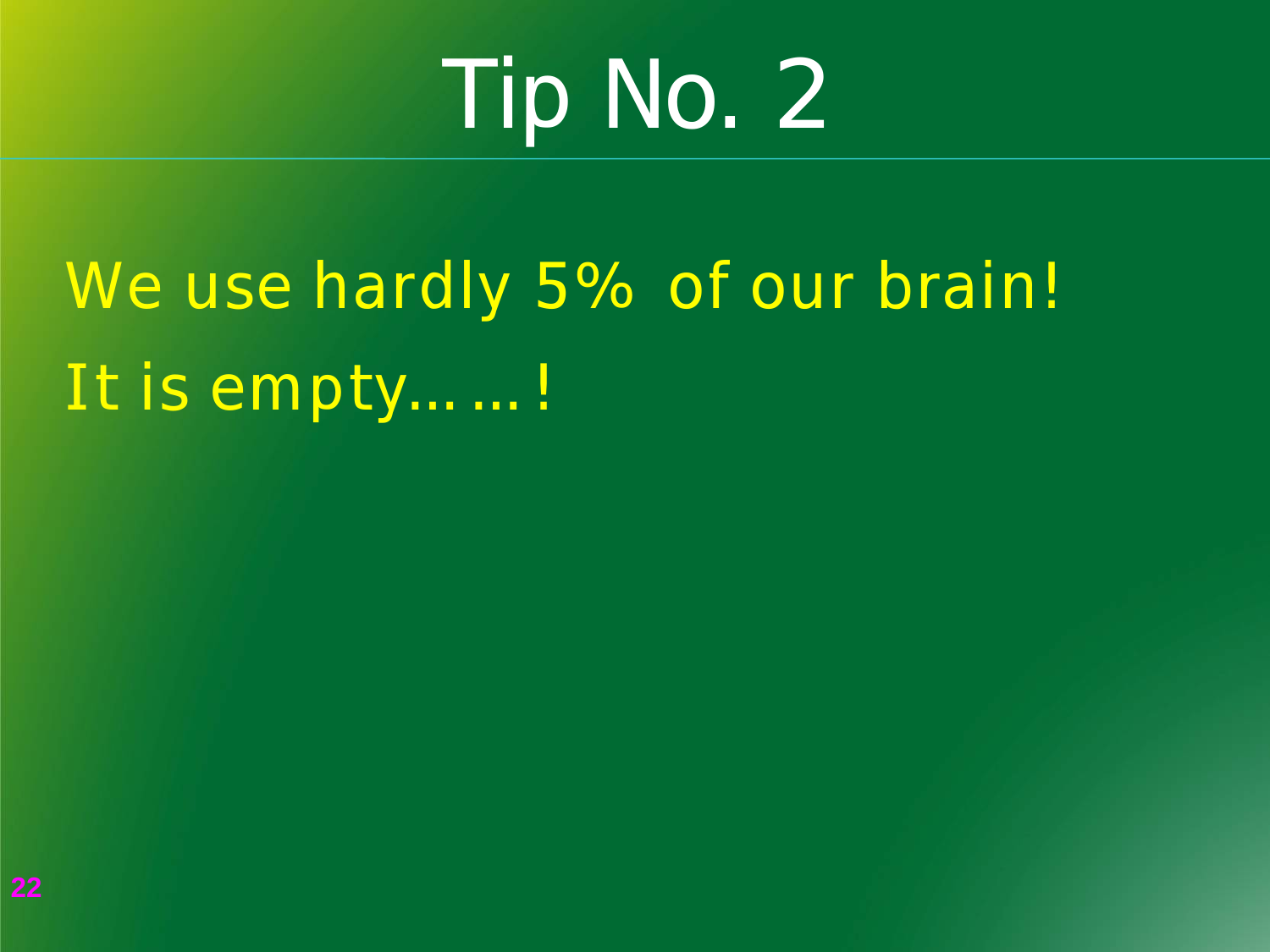

# Tip No. 2

We use hardly 5% of our brain!
It is empty……!